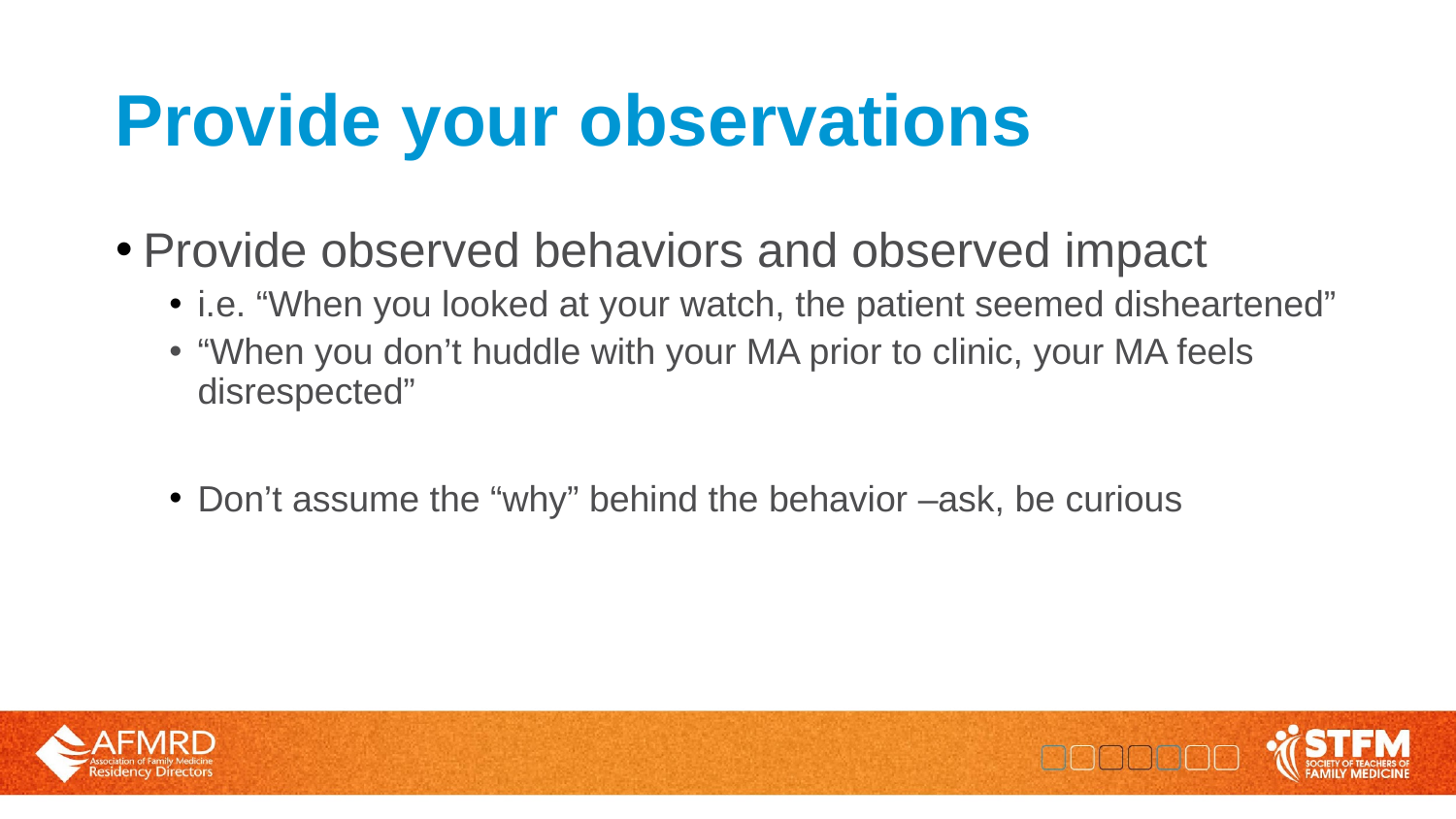

# Provide your observations
Provide observed behaviors and observed impact
i.e. “When you looked at your watch, the patient seemed disheartened”
“When you don’t huddle with your MA prior to clinic, your MA feels disrespected”

Don’t assume the “why” behind the behavior –ask, be curious